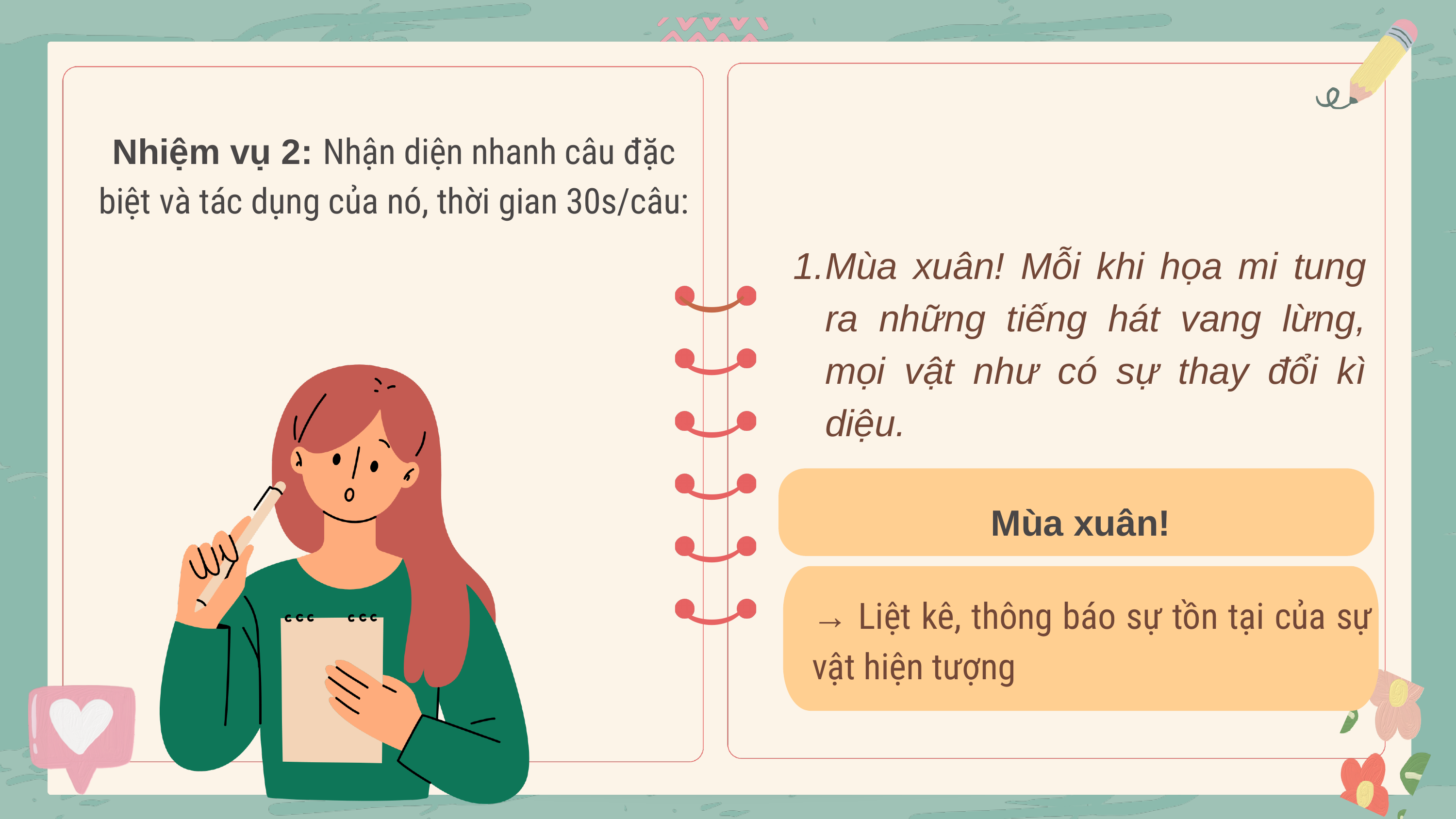

Nhiệm vụ 2: Nhận diện nhanh câu đặc biệt và tác dụng của nó, thời gian 30s/câu:
Mùa xuân! Mỗi khi họa mi tung ra những tiếng hát vang lừng, mọi vật như có sự thay đổi kì diệu.

)

)

)

)

Mùa xuân!
)

)

→ Liệt kê, thông báo sự tồn tại của sự vật hiện tượng